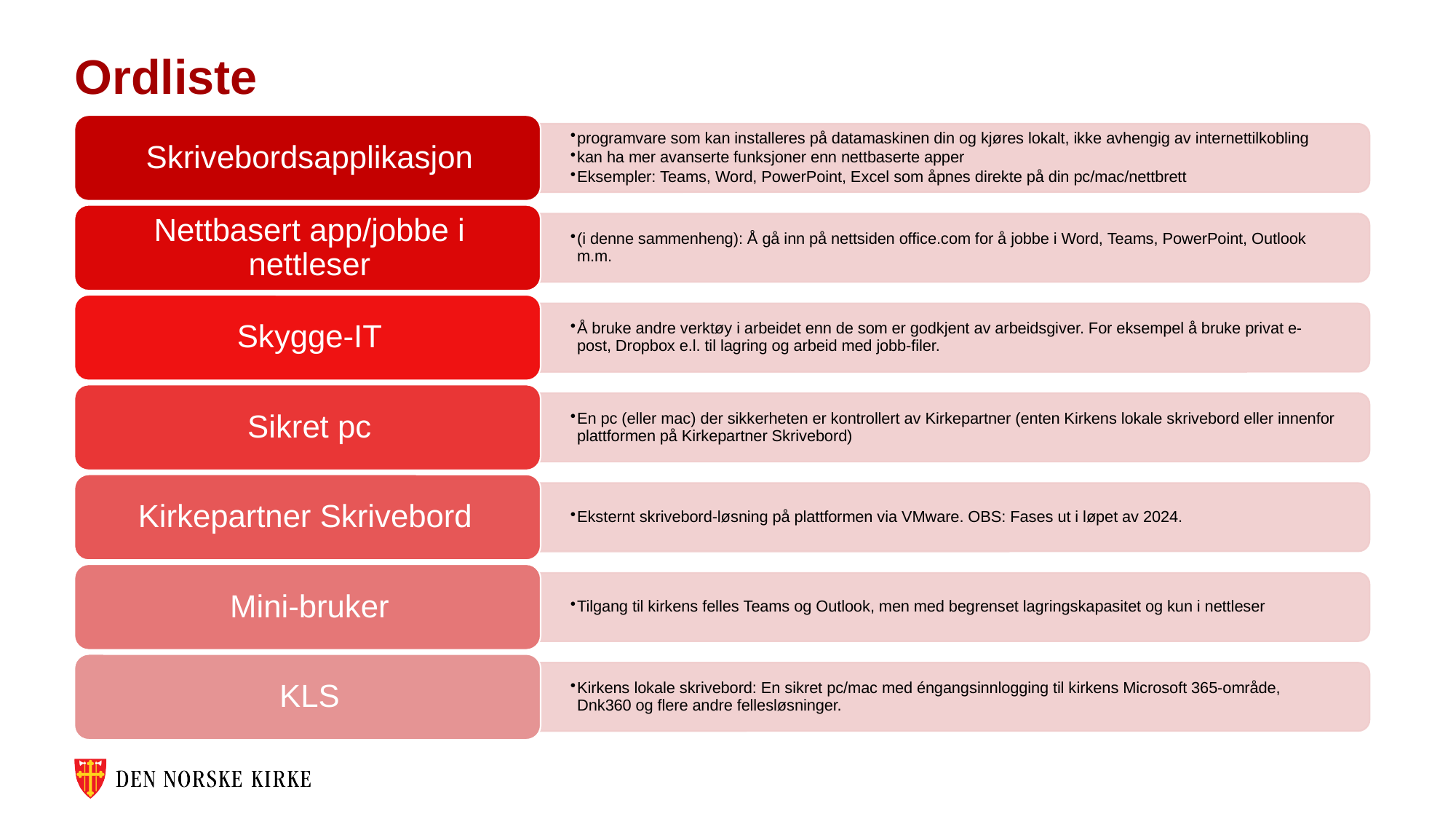

# Ordliste
programvare som kan installeres på datamaskinen din og kjøres lokalt, ikke avhengig av internettilkobling
kan ha mer avanserte funksjoner enn nettbaserte apper
Eksempler: Teams, Word, PowerPoint, Excel som åpnes direkte på din pc/mac/nettbrett
Skrivebordsapplikasjon
(i denne sammenheng): Å gå inn på nettsiden office.com for å jobbe i Word, Teams, PowerPoint, Outlook m.m.
Nettbasert app/jobbe i nettleser
Å bruke andre verktøy i arbeidet enn de som er godkjent av arbeidsgiver. For eksempel å bruke privat e-post, Dropbox e.l. til lagring og arbeid med jobb-filer.
Skygge-IT
En pc (eller mac) der sikkerheten er kontrollert av Kirkepartner (enten Kirkens lokale skrivebord eller innenfor plattformen på Kirkepartner Skrivebord)
Sikret pc
Eksternt skrivebord-løsning på plattformen via VMware. OBS: Fases ut i løpet av 2024.
Kirkepartner Skrivebord
Tilgang til kirkens felles Teams og Outlook, men med begrenset lagringskapasitet og kun i nettleser
Mini-bruker
Kirkens lokale skrivebord: En sikret pc/mac med éngangsinnlogging til kirkens Microsoft 365-område, Dnk360 og flere andre fellesløsninger.
KLS